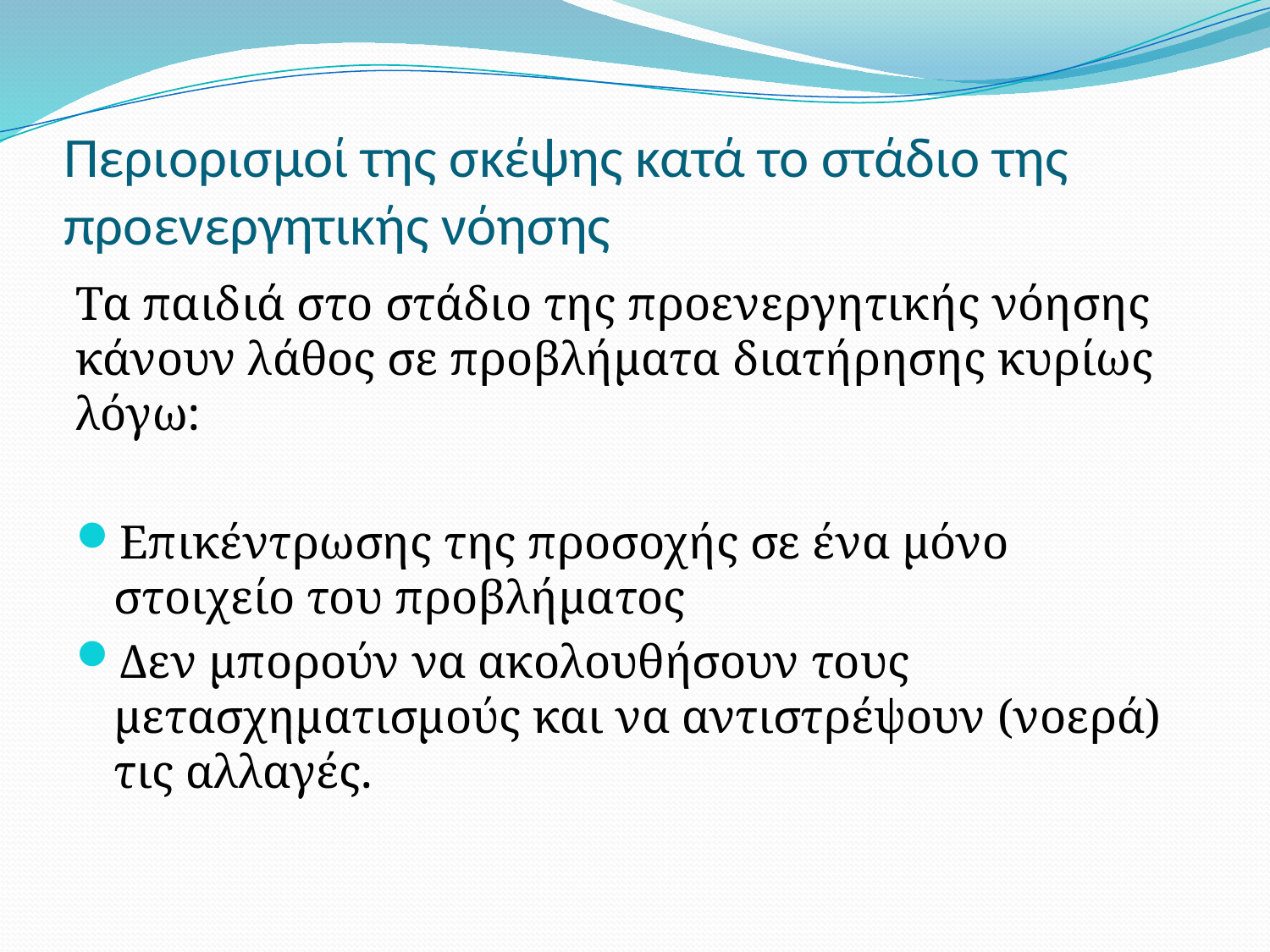

# Περιορισμοί της σκέψης κατά το στάδιο της προενεργητικής νόησης
Τα παιδιά στο στάδιο της προενεργητικής νόησης κάνουν λάθος σε προβλήματα διατήρησης κυρίως λόγω:

Επικέντρωσης της προσοχής σε ένα μόνο στοιχείο του προβλήματος
Δεν μπορούν να ακολουθήσουν τους μετασχηματισμούς και να αντιστρέψουν (νοερά) τις αλλαγές.